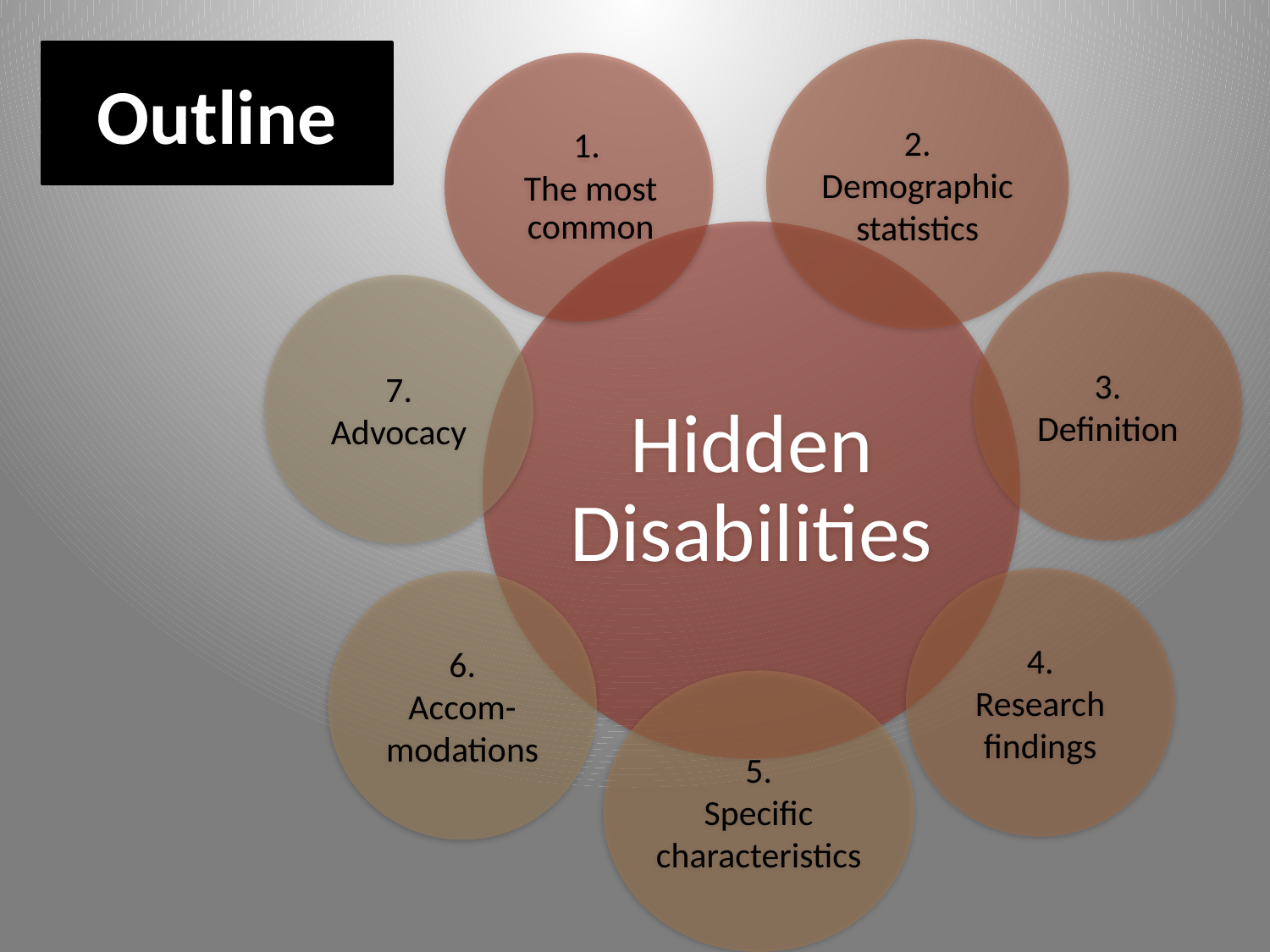

Hidden Disabilities
1.
The most common
2. Demographic statistics
3.
Definition
4.
Research findings
5.
Specific characteristics
6.
Accom-modations
7.
Advocacy
# Outline